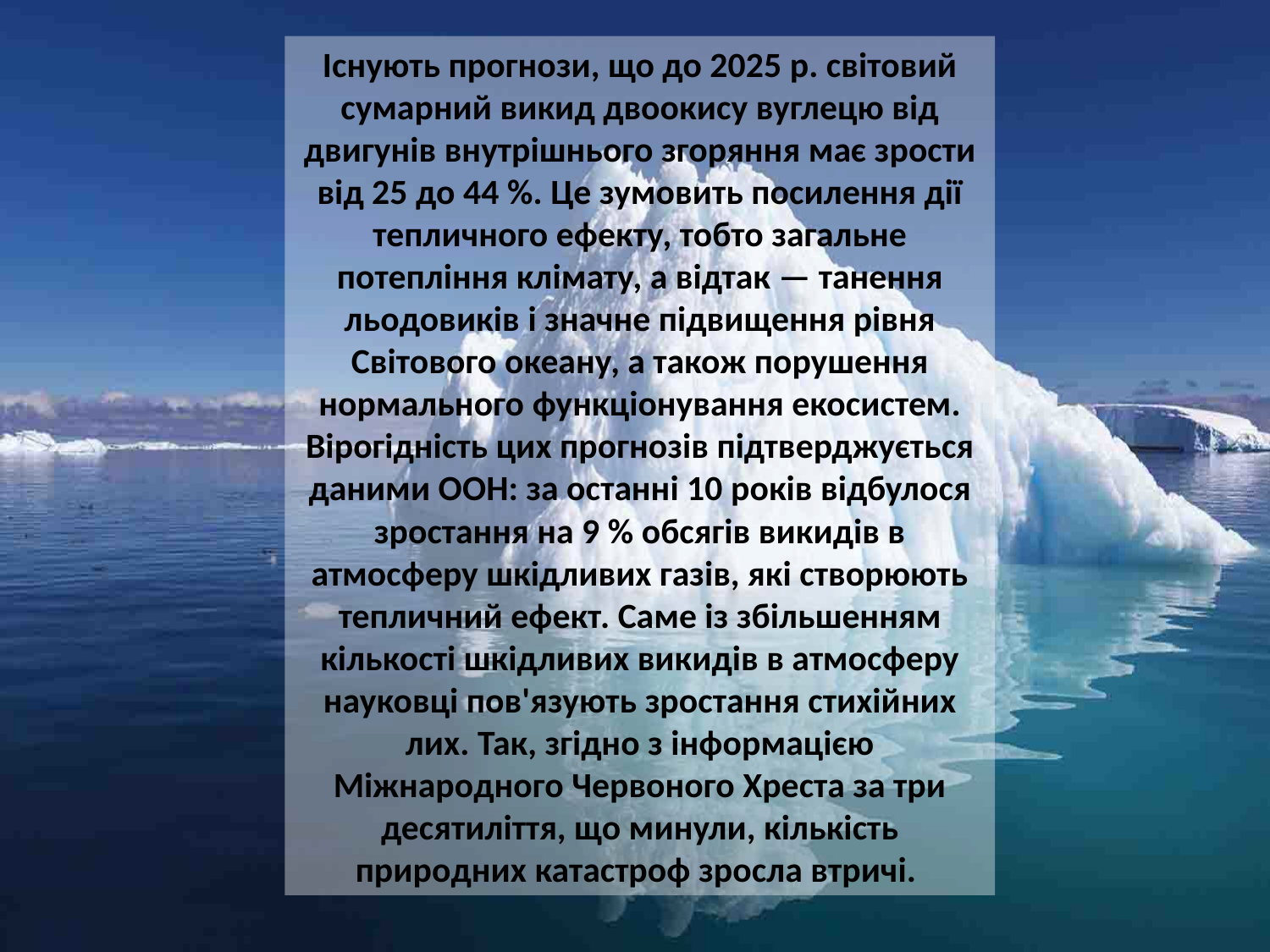

Існують прогнози, що до 2025 р. світовий сумарний викид двоокису вуглецю від двигунів внутрішнього згоряння має зрости від 25 до 44 %. Це зумовить посилення дії тепличного ефекту, тобто загальне потепління клімату, а відтак — танення льодовиків і значне підвищення рівня Світового океану, а також порушення нормального функціонування екосистем. Вірогідність цих прогнозів підтверджується даними ООН: за останні 10 років відбулося зростання на 9 % обсягів викидів в атмосферу шкідливих газів, які створюють тепличний ефект. Саме із збільшенням кількості шкідливих викидів в атмосферу науковці пов'язують зростання стихійних лих. Так, згідно з інформацією Міжнародного Червоного Хреста за три десятиліття, що минули, кількість природних катастроф зросла втричі.